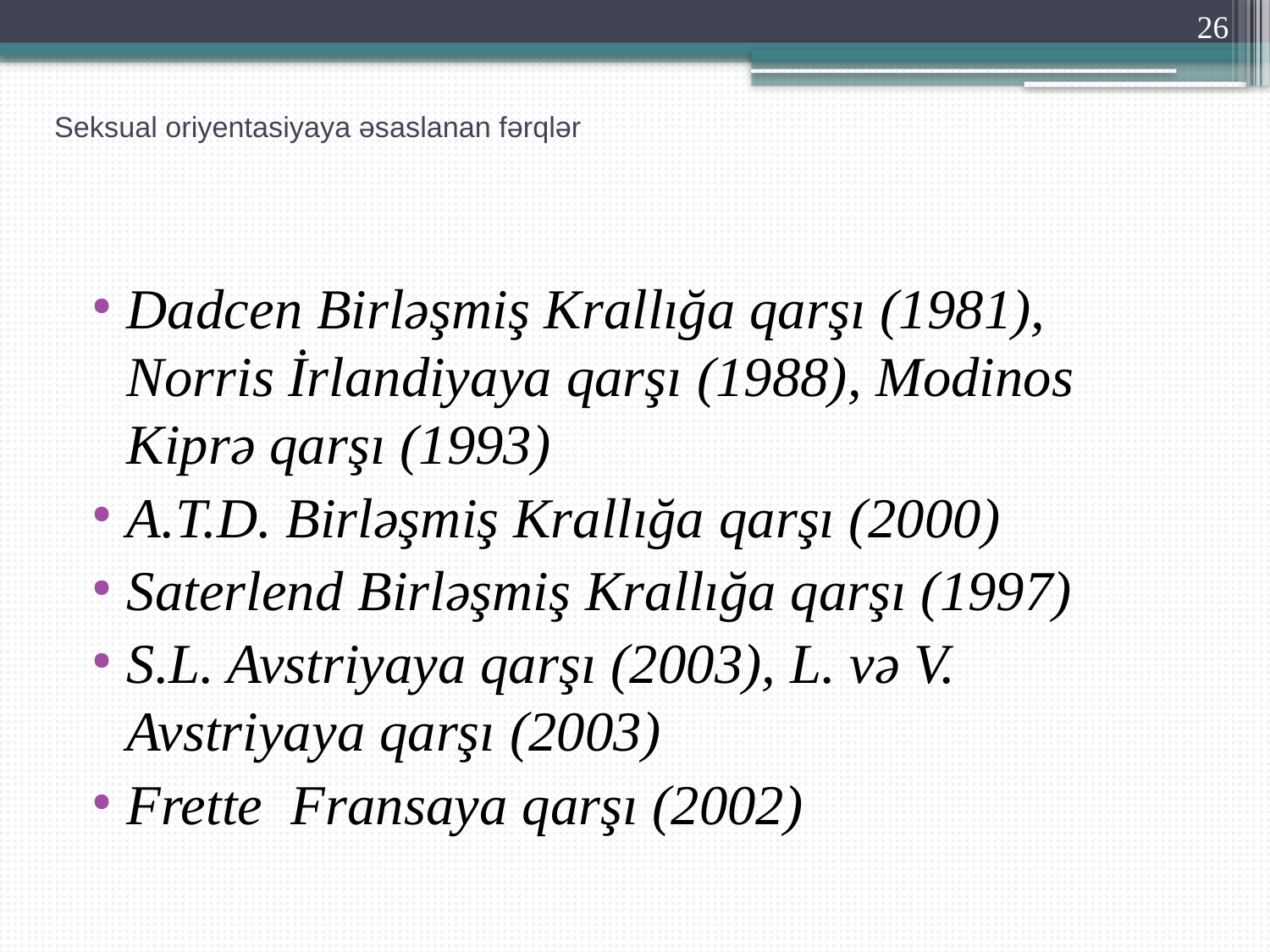

26
# Seksual oriyentasiyaya əsaslanan fərqlər
Dadcen Birləşmiş Krallığa qarşı (1981), Norris İrlandiyaya qarşı (1988), Modinos Kiprə qarşı (1993)
A.T.D. Birləşmiş Krallığa qarşı (2000)
Saterlend Birləşmiş Krallığa qarşı (1997)
S.L. Avstriyaya qarşı (2003), L. və V. Avstriyaya qarşı (2003)
Frette  Fransaya qarşı (2002)